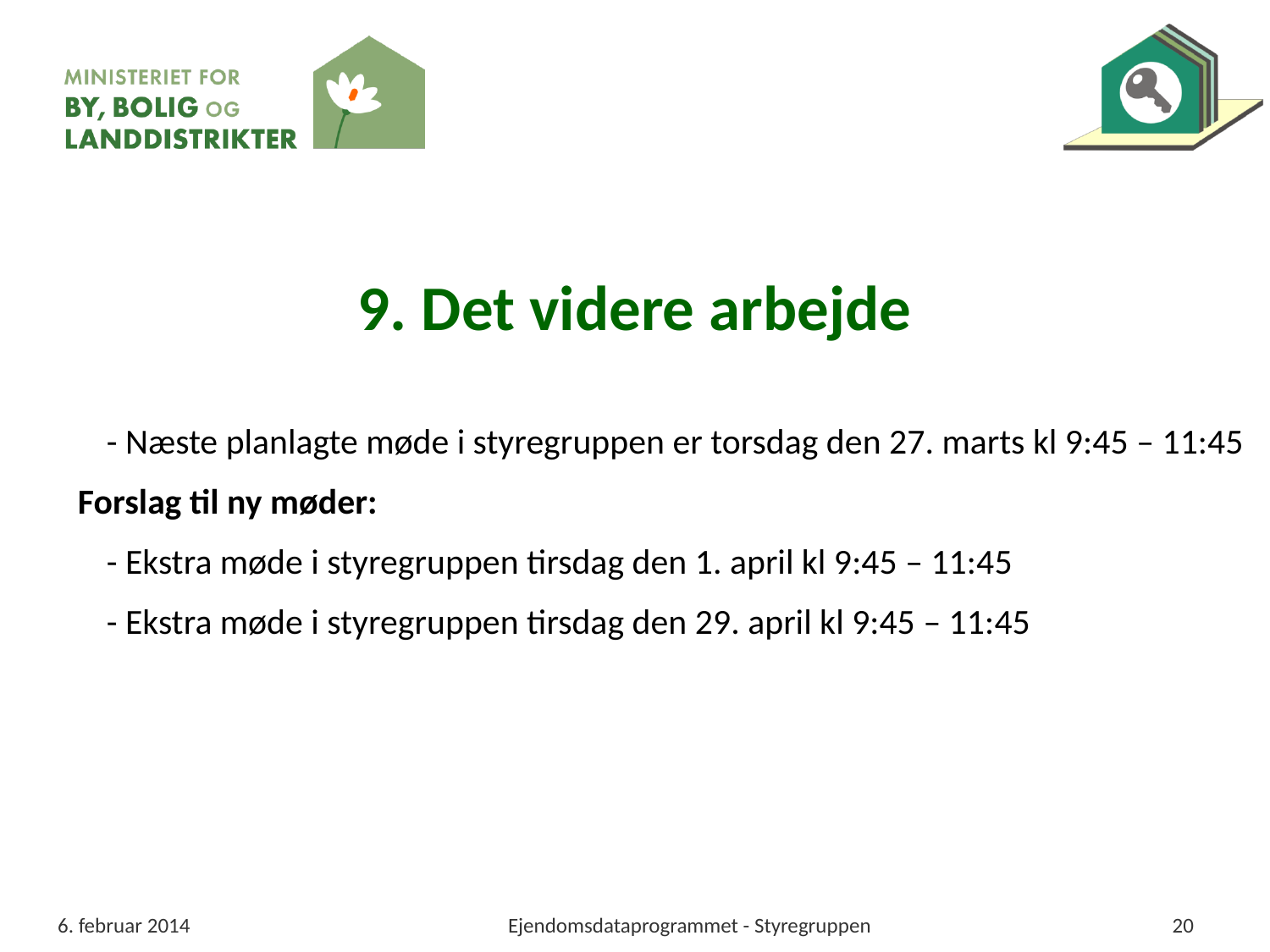

9. Det videre arbejde
- Næste planlagte møde i styregruppen er torsdag den 27. marts kl 9:45 – 11:45
Forslag til ny møder:
- Ekstra møde i styregruppen tirsdag den 1. april kl 9:45 – 11:45
- Ekstra møde i styregruppen tirsdag den 29. april kl 9:45 – 11:45

6. februar 2014
Ejendomsdataprogrammet - Styregruppen
20